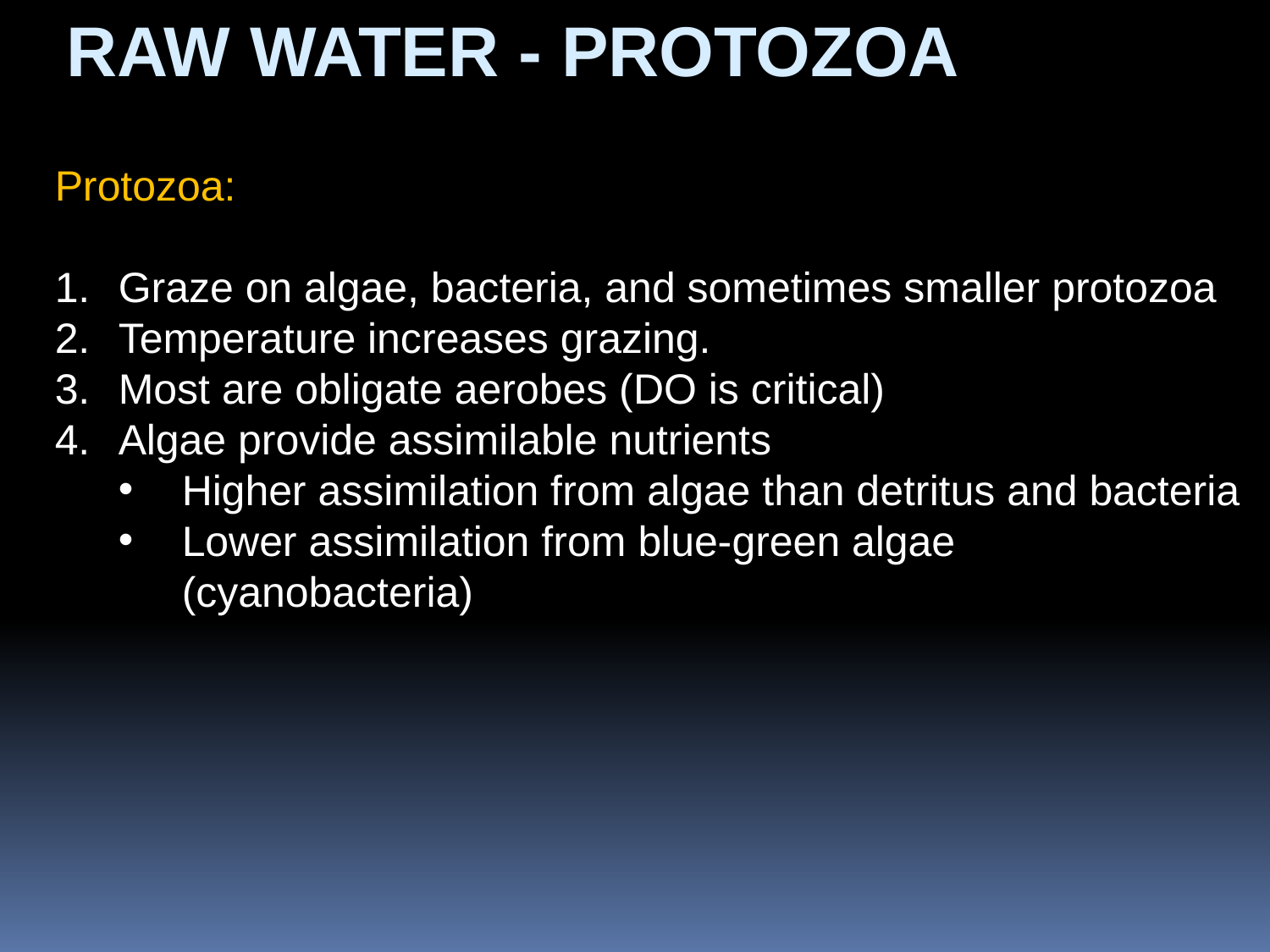

Raw Water - Protozoa
Protozoa:

Graze on algae, bacteria, and sometimes smaller protozoa
Temperature increases grazing.
Most are obligate aerobes (DO is critical)
Algae provide assimilable nutrients
Higher assimilation from algae than detritus and bacteria
Lower assimilation from blue-green algae (cyanobacteria)